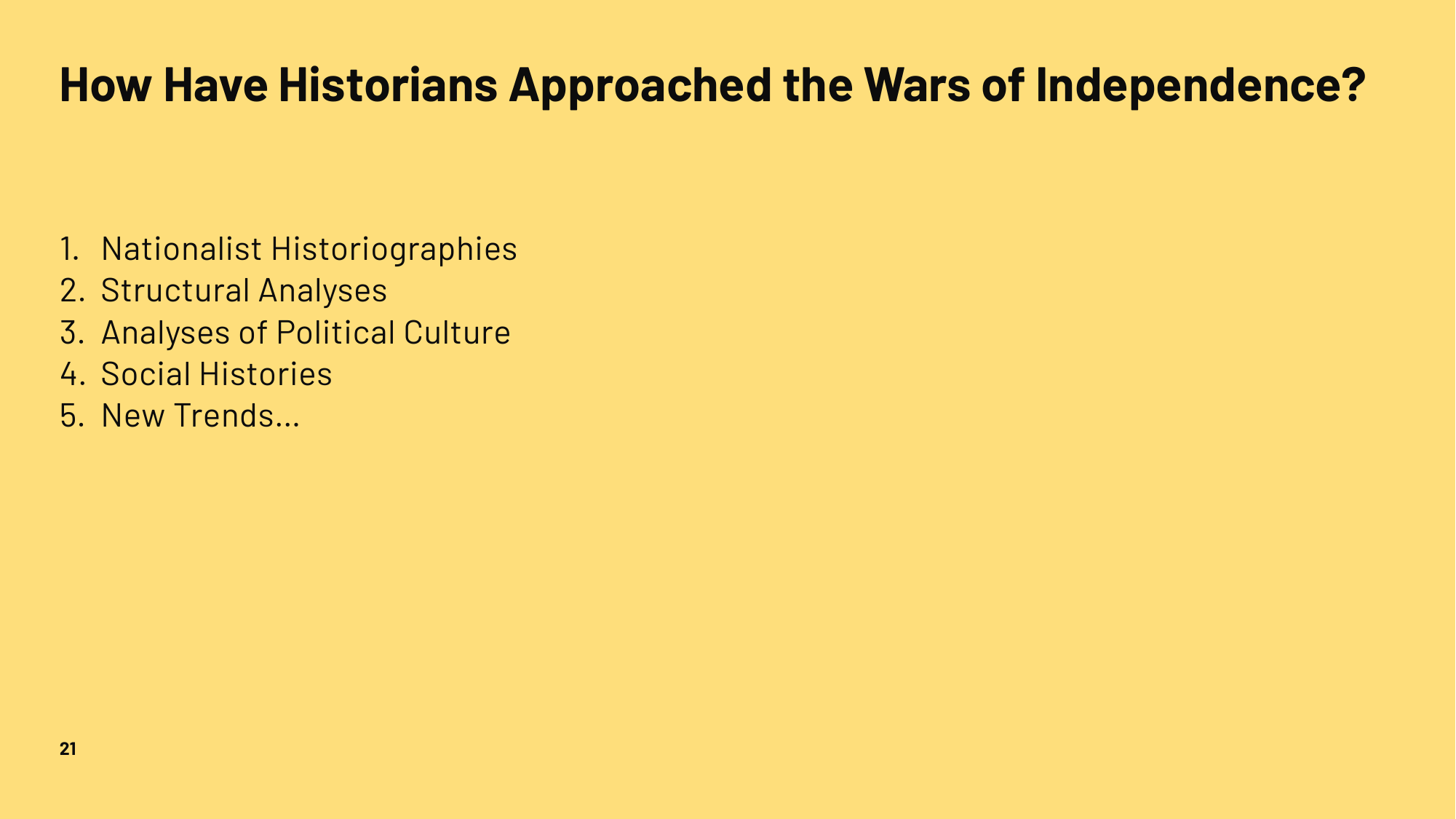

# How Have Historians Approached the Wars of Independence?
Nationalist Historiographies
Structural Analyses
Analyses of Political Culture
Social Histories
New Trends…
21